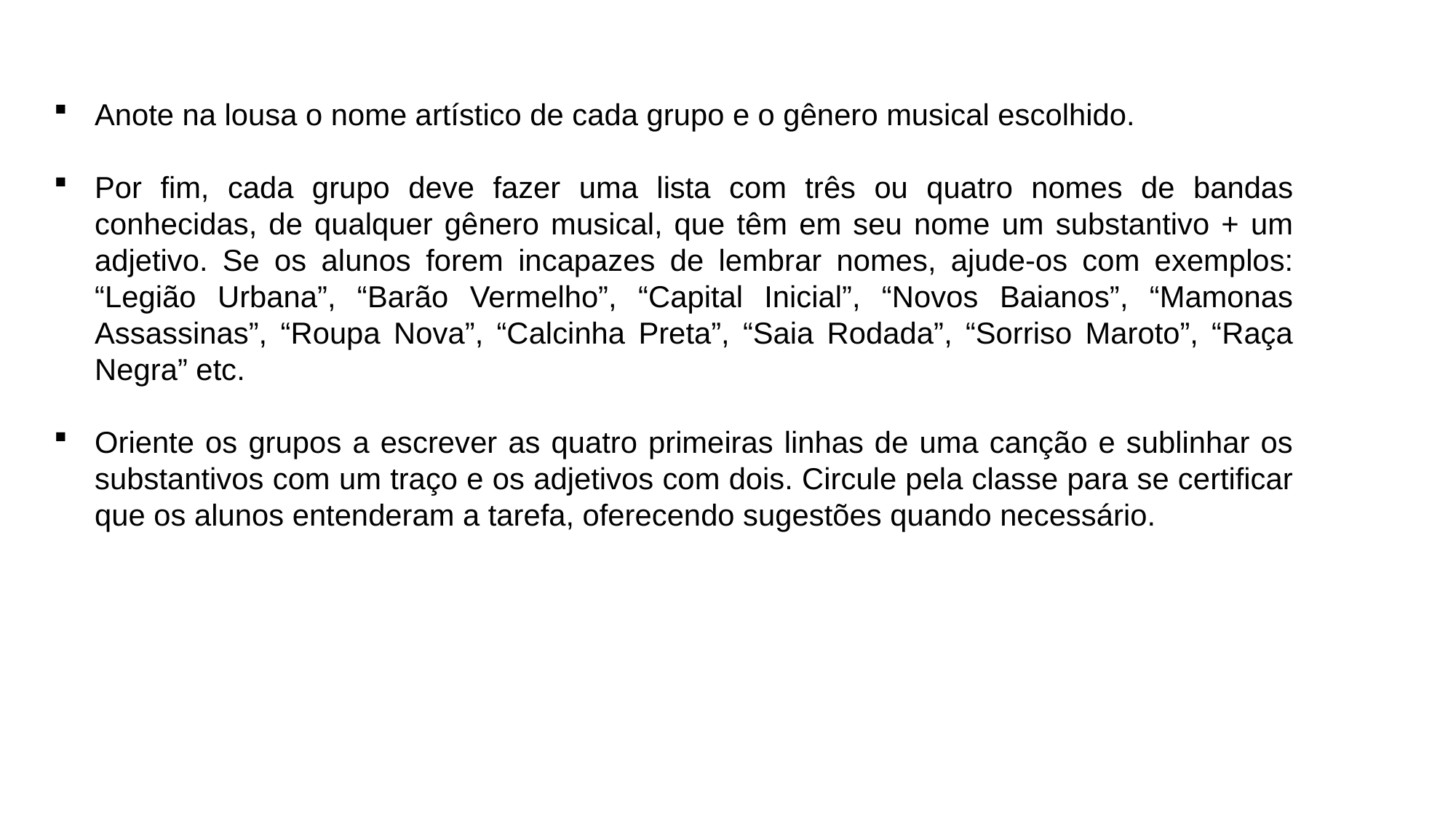

Anote na lousa o nome artístico de cada grupo e o gênero musical escolhido.

Por fim, cada grupo deve fazer uma lista com três ou quatro nomes de bandas conhecidas, de qualquer gênero musical, que têm em seu nome um substantivo + um adjetivo. Se os alunos forem incapazes de lembrar nomes, ajude-os com exemplos: “Legião Urbana”, “Barão Vermelho”, “Capital Inicial”, “Novos Baianos”, “Mamonas Assassinas”, “Roupa Nova”, “Calcinha Preta”, “Saia Rodada”, “Sorriso Maroto”, “Raça Negra” etc.

Oriente os grupos a escrever as quatro primeiras linhas de uma canção e sublinhar os substantivos com um traço e os adjetivos com dois. Circule pela classe para se certificar que os alunos entenderam a tarefa, oferecendo sugestões quando necessário.